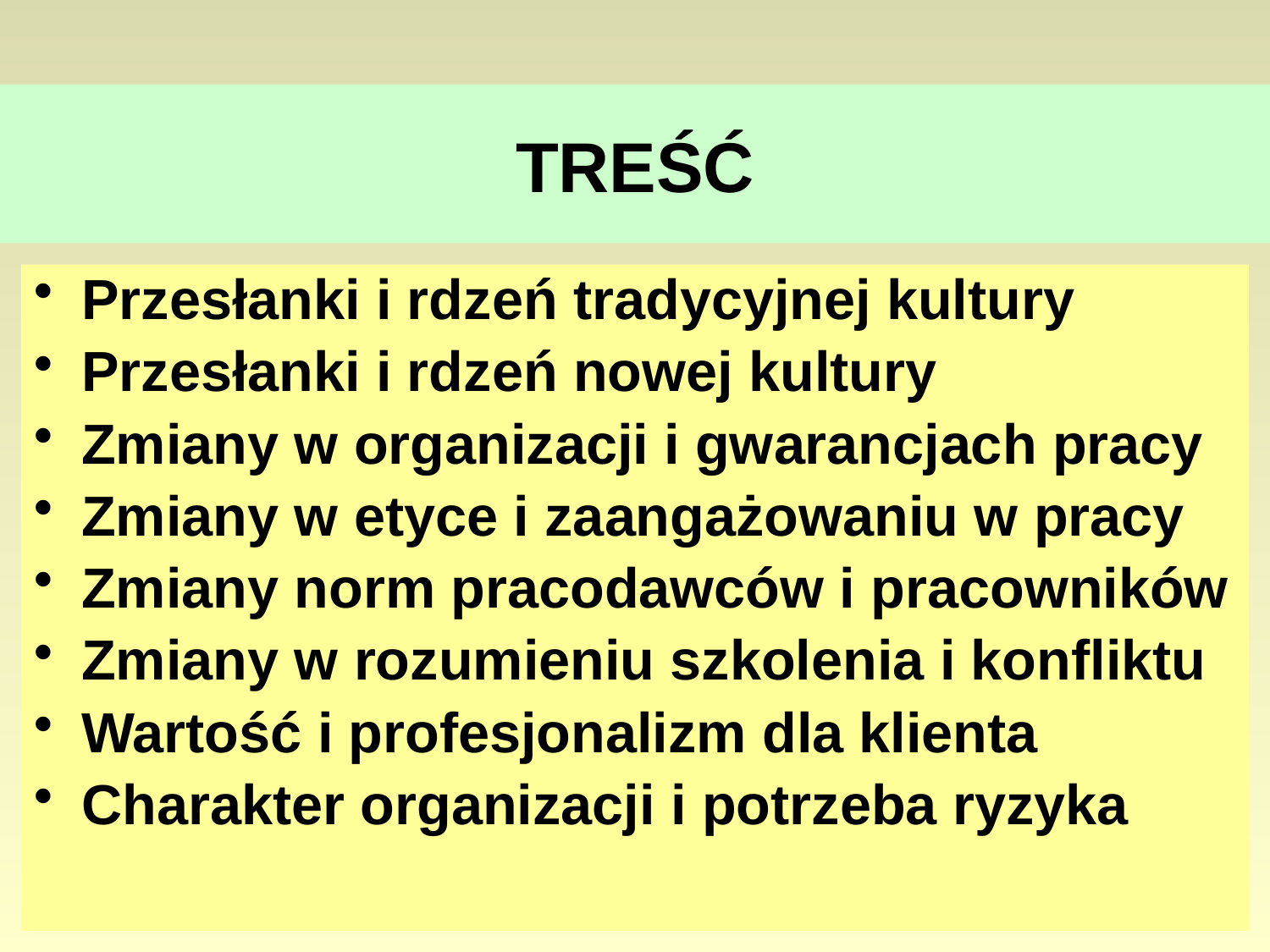

# TREŚĆ
Przesłanki i rdzeń tradycyjnej kultury
Przesłanki i rdzeń nowej kultury
Zmiany w organizacji i gwarancjach pracy
Zmiany w etyce i zaangażowaniu w pracy
Zmiany norm pracodawców i pracowników
Zmiany w rozumieniu szkolenia i konfliktu
Wartość i profesjonalizm dla klienta
Charakter organizacji i potrzeba ryzyka
98